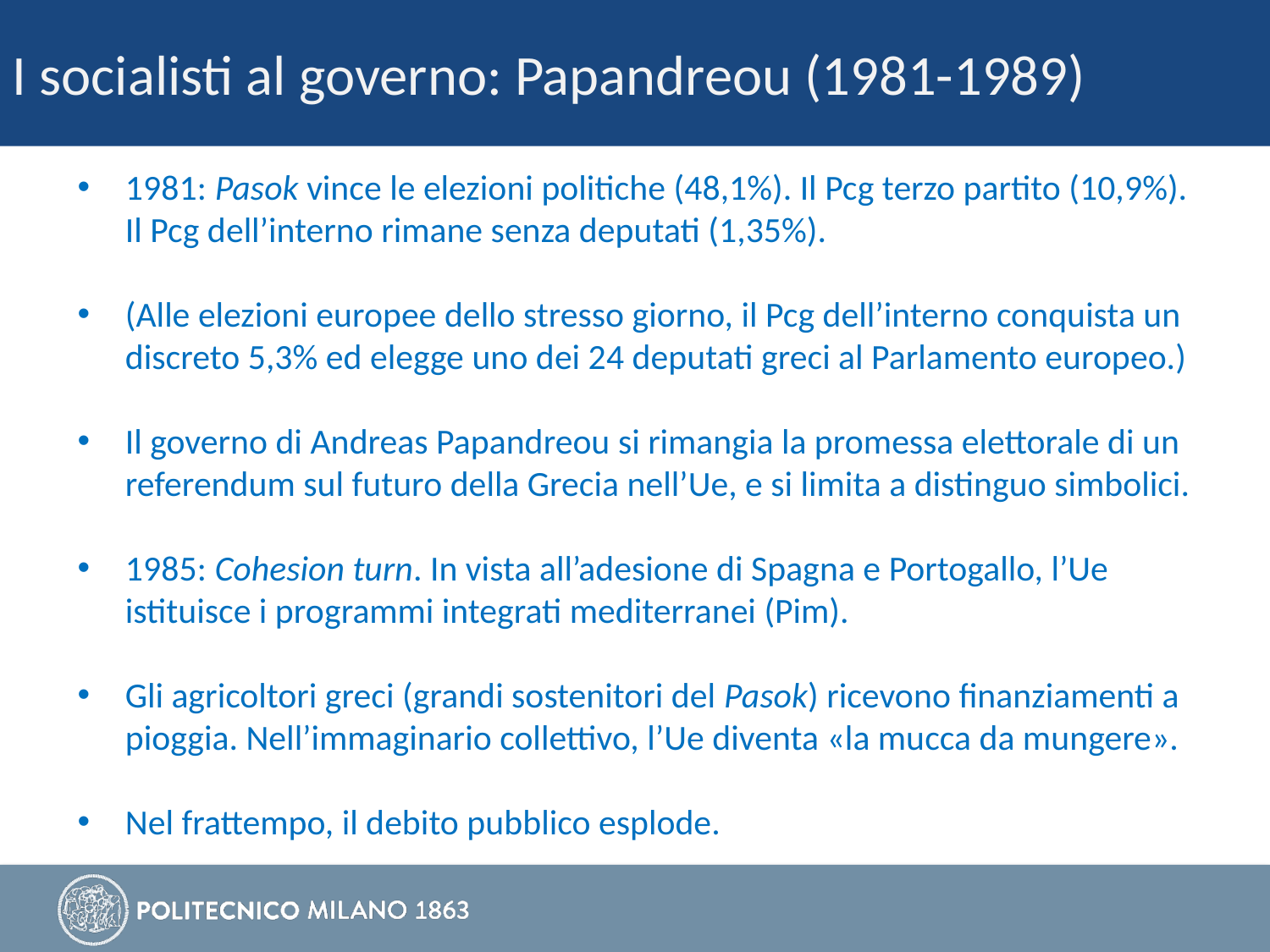

I socialisti al governo: Papandreou (1981-1989)
1981: Pasok vince le elezioni politiche (48,1%). Il Pcg terzo partito (10,9%). Il Pcg dell’interno rimane senza deputati (1,35%).

(Alle elezioni europee dello stresso giorno, il Pcg dell’interno conquista un discreto 5,3% ed elegge uno dei 24 deputati greci al Parlamento europeo.)

Il governo di Andreas Papandreou si rimangia la promessa elettorale di un referendum sul futuro della Grecia nell’Ue, e si limita a distinguo simbolici.

1985: Cohesion turn. In vista all’adesione di Spagna e Portogallo, l’Ue istituisce i programmi integrati mediterranei (Pim).

Gli agricoltori greci (grandi sostenitori del Pasok) ricevono finanziamenti a pioggia. Nell’immaginario collettivo, l’Ue diventa «la mucca da mungere».

Nel frattempo, il debito pubblico esplode.